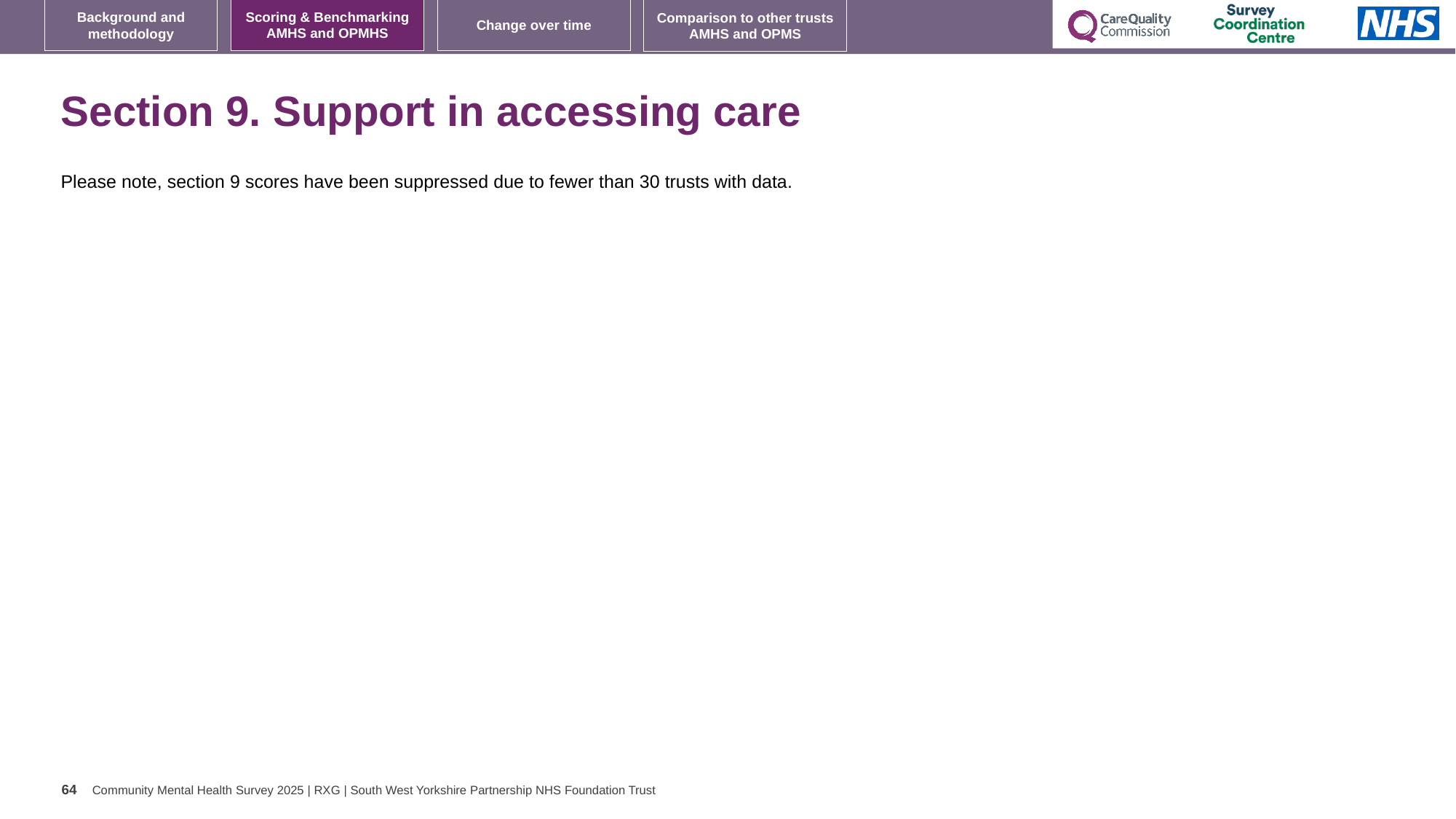

# Section 9. Support in accessing care
Please note, section 9 scores have been suppressed due to fewer than 30 trusts with data.
64